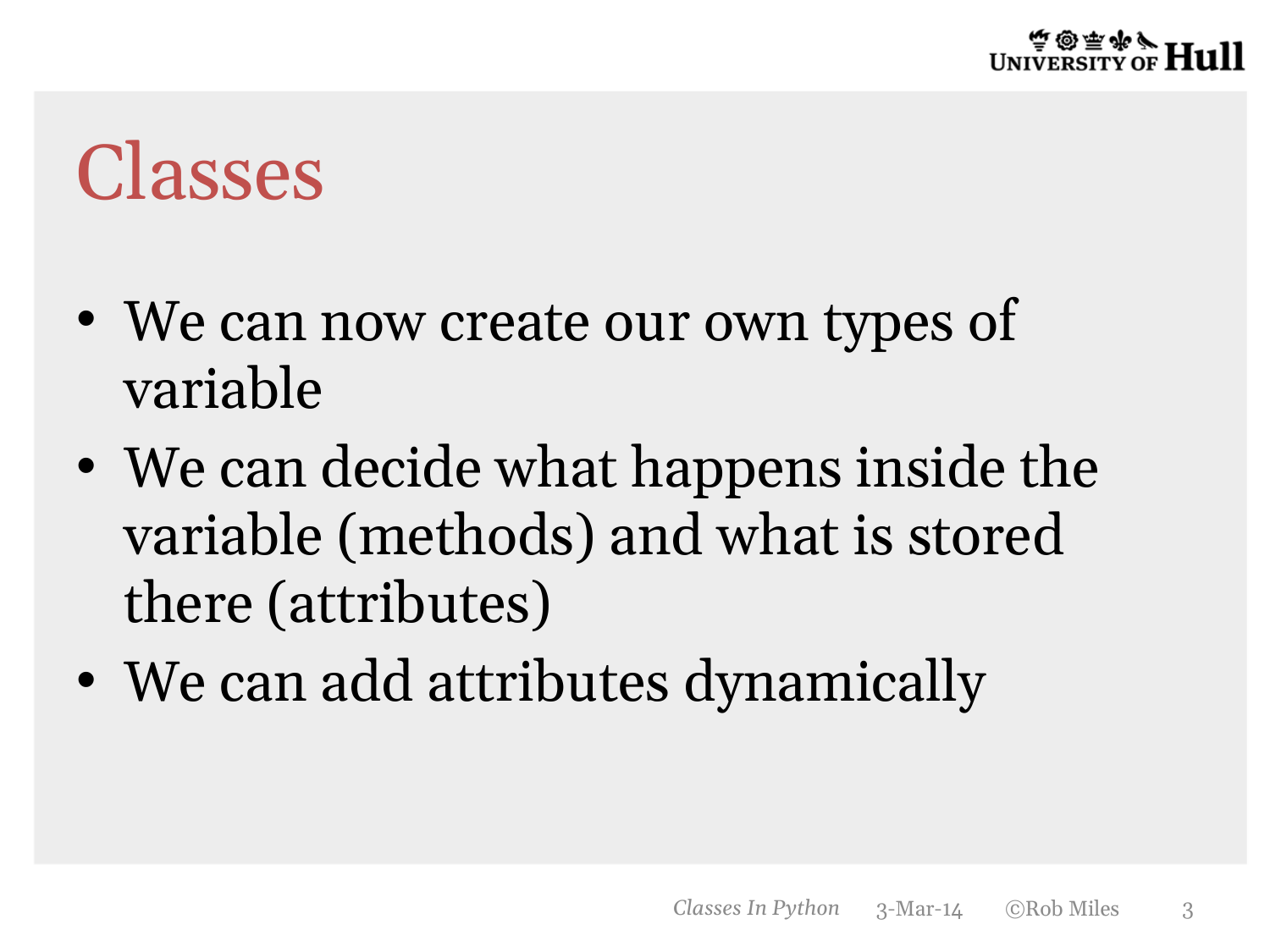

# Classes
We can now create our own types of variable
We can decide what happens inside the variable (methods) and what is stored there (attributes)
We can add attributes dynamically
Classes In Python
3-Mar-14
3